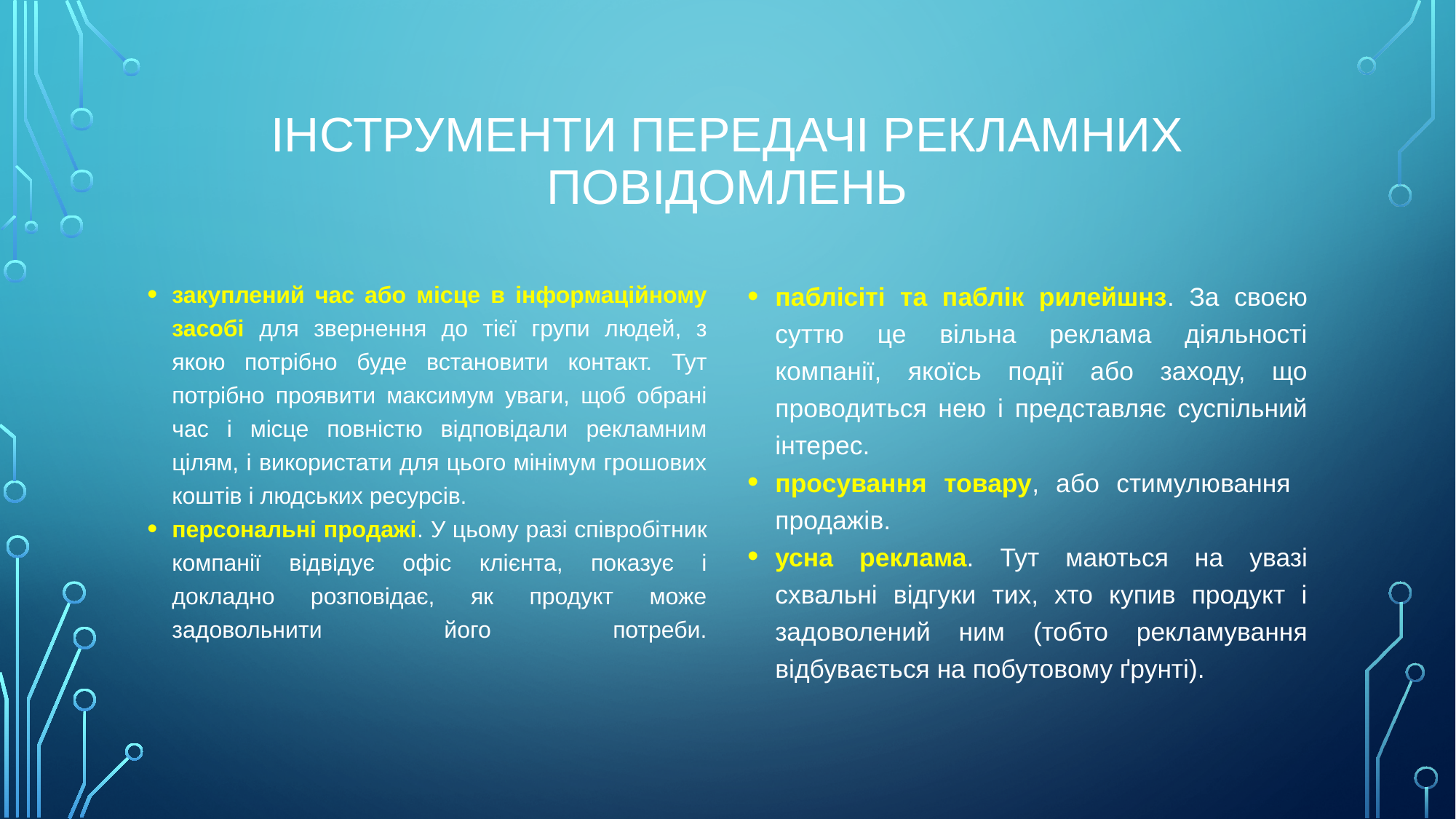

# Інструменти передачі рекламних повідомлень
закуплений час або місце в інформаційному засобі для звернення до тієї групи людей, з якою потрібно буде встановити контакт. Тут потрібно проявити максимум уваги, щоб обрані час і місце повністю відповідали рекламним цілям, і використати для цього мінімум грошових коштів і людських ресурсів.
персональні продажі. У цьому разі співробітник компанії відвідує офіс клієнта, показує і докладно розповідає, як продукт може задовольнити його потреби.

паблісіті та паблік рилейшнз. За своєю суттю це вільна реклама діяльності компанії, якоїсь події або заходу, що проводиться нею і представляє суспільний інтерес.
просування товару, або стимулювання  продажів.
усна реклама. Тут маються на увазі схвальні відгуки тих, хто купив продукт і задоволений ним (тобто рекламування відбувається на побутовому ґрунті).